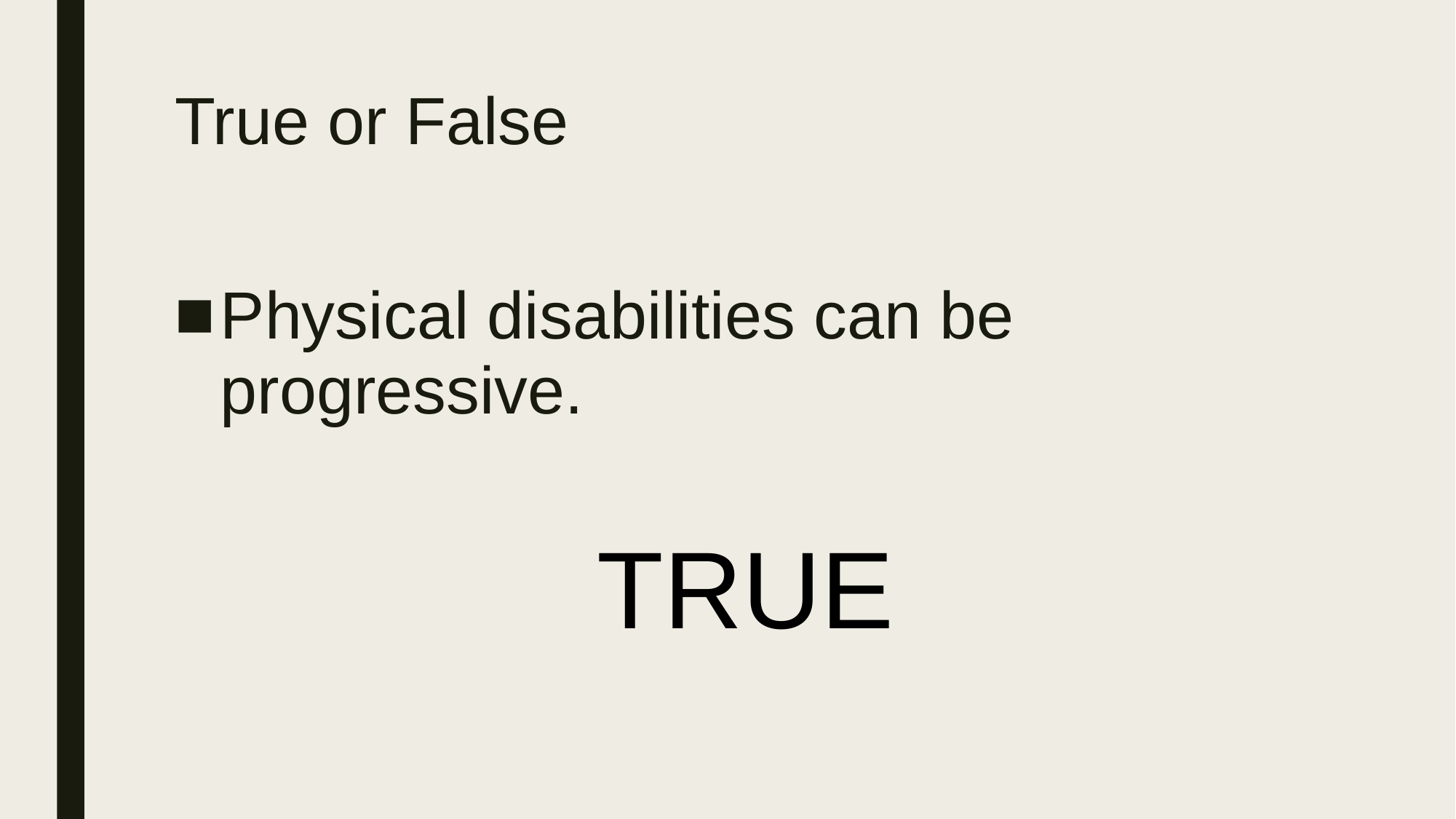

# True or False
Physical disabilities can be progressive.
TRUE